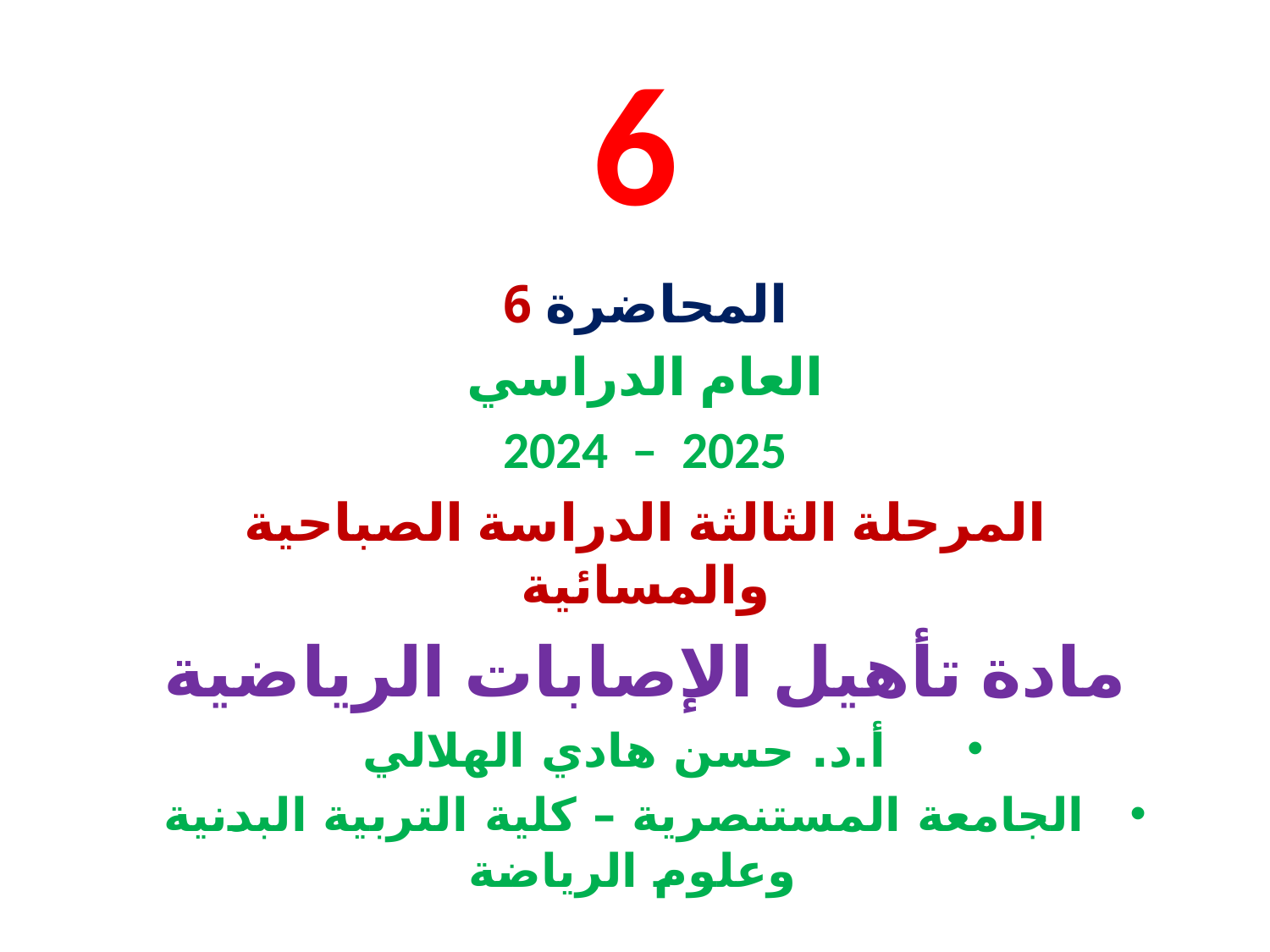

# 6
المحاضرة 6
العام الدراسي
2024  –  2025
المرحلة الثالثة الدراسة الصباحية والمسائية
مادة تأهيل الإصابات الرياضية
أ.د. حسن هادي الهلالي
الجامعة المستنصرية – كلية التربية البدنية وعلوم الرياضة